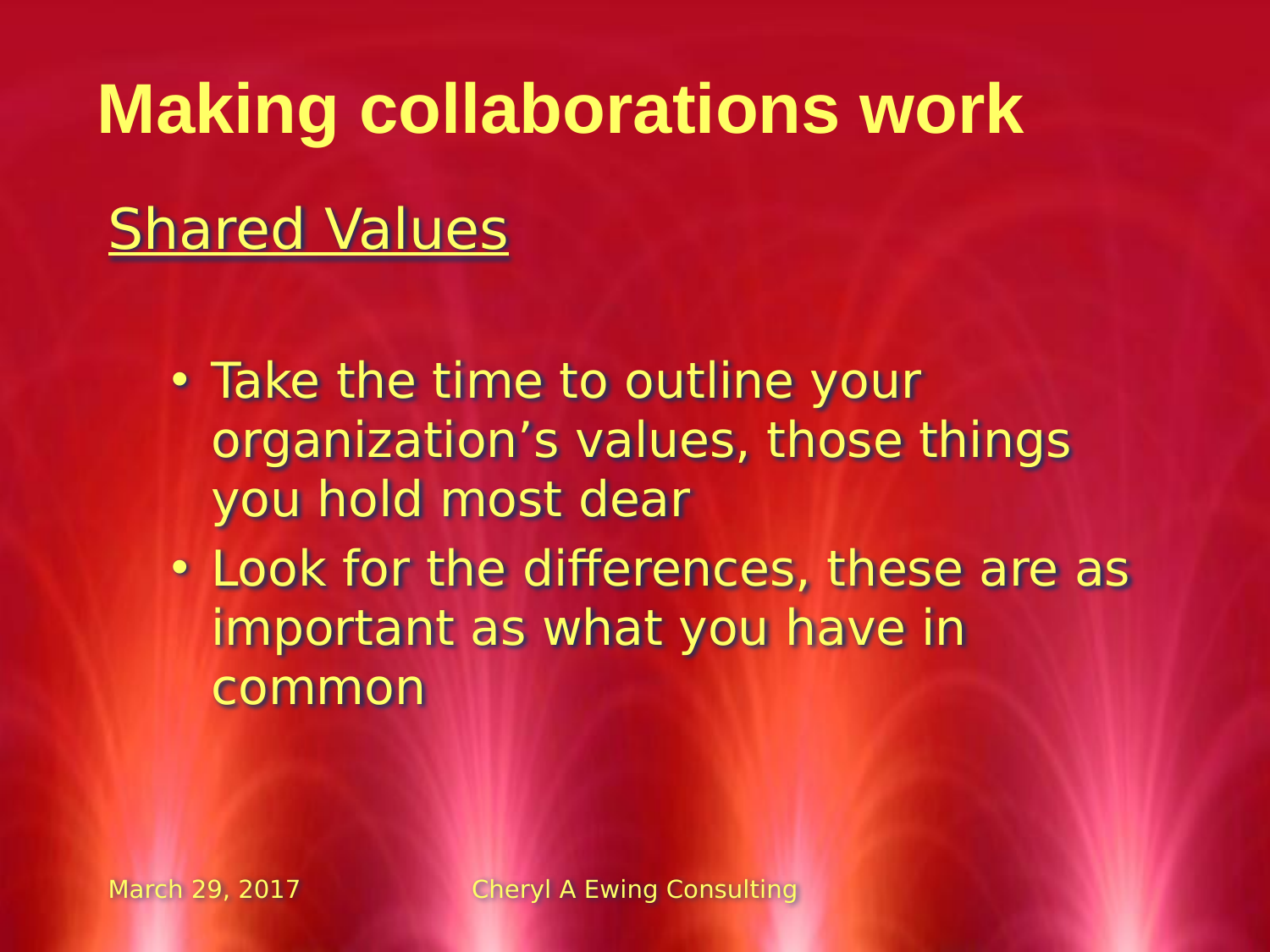

Making collaborations work

Shared Values

Take the time to outline your organization’s values, those things you hold most dear
Look for the differences, these are as important as what you have in common
March 29, 2017
Cheryl A Ewing Consulting